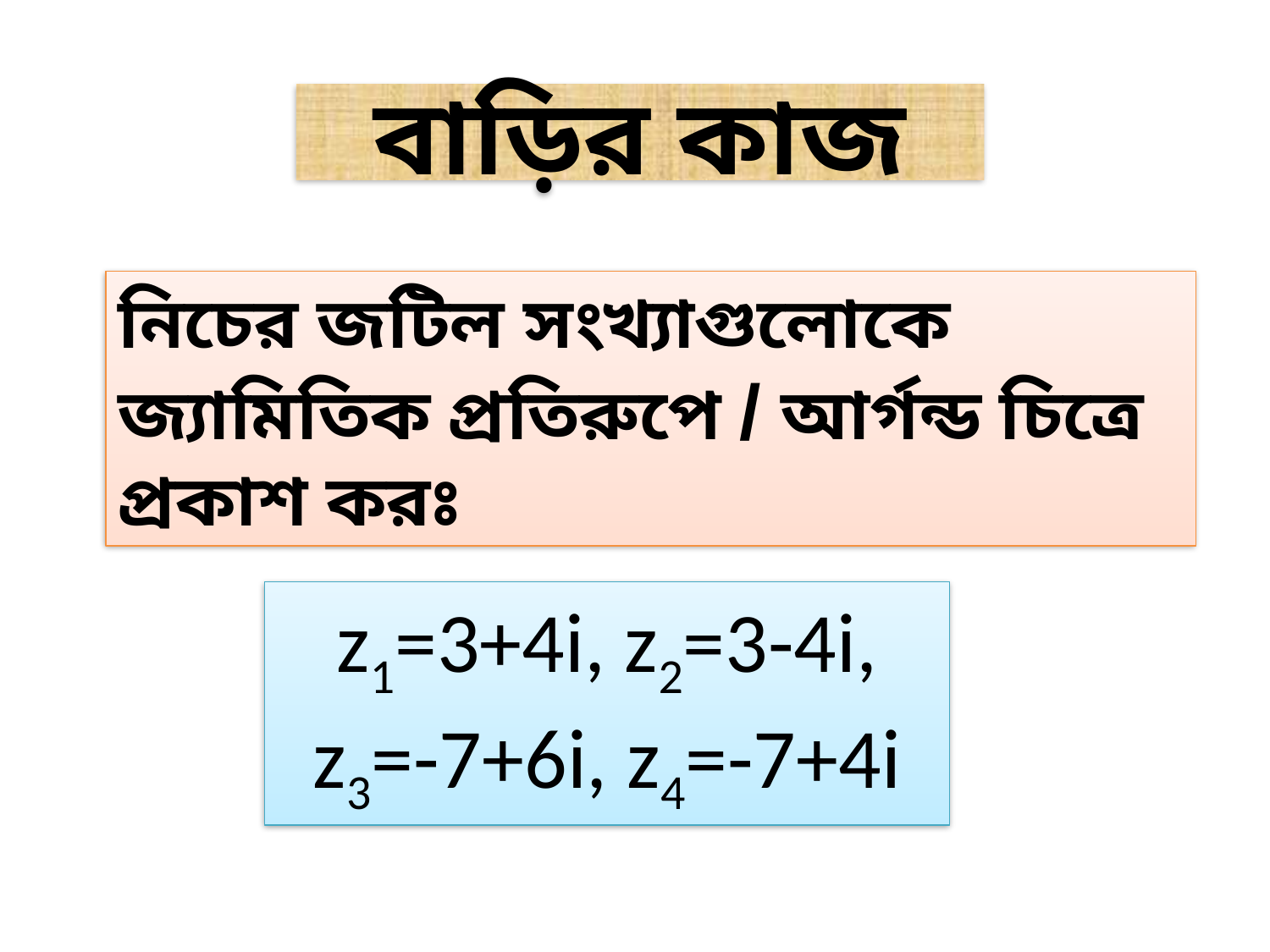

বাড়ির কাজ
নিচের জটিল সংখ্যাগুলোকে জ্যামিতিক প্রতিরুপে / আর্গন্ড ‍চিত্রে প্রকাশ করঃ
z1=3+4i, z2=3-4i, z3=-7+6i, z4=-7+4i